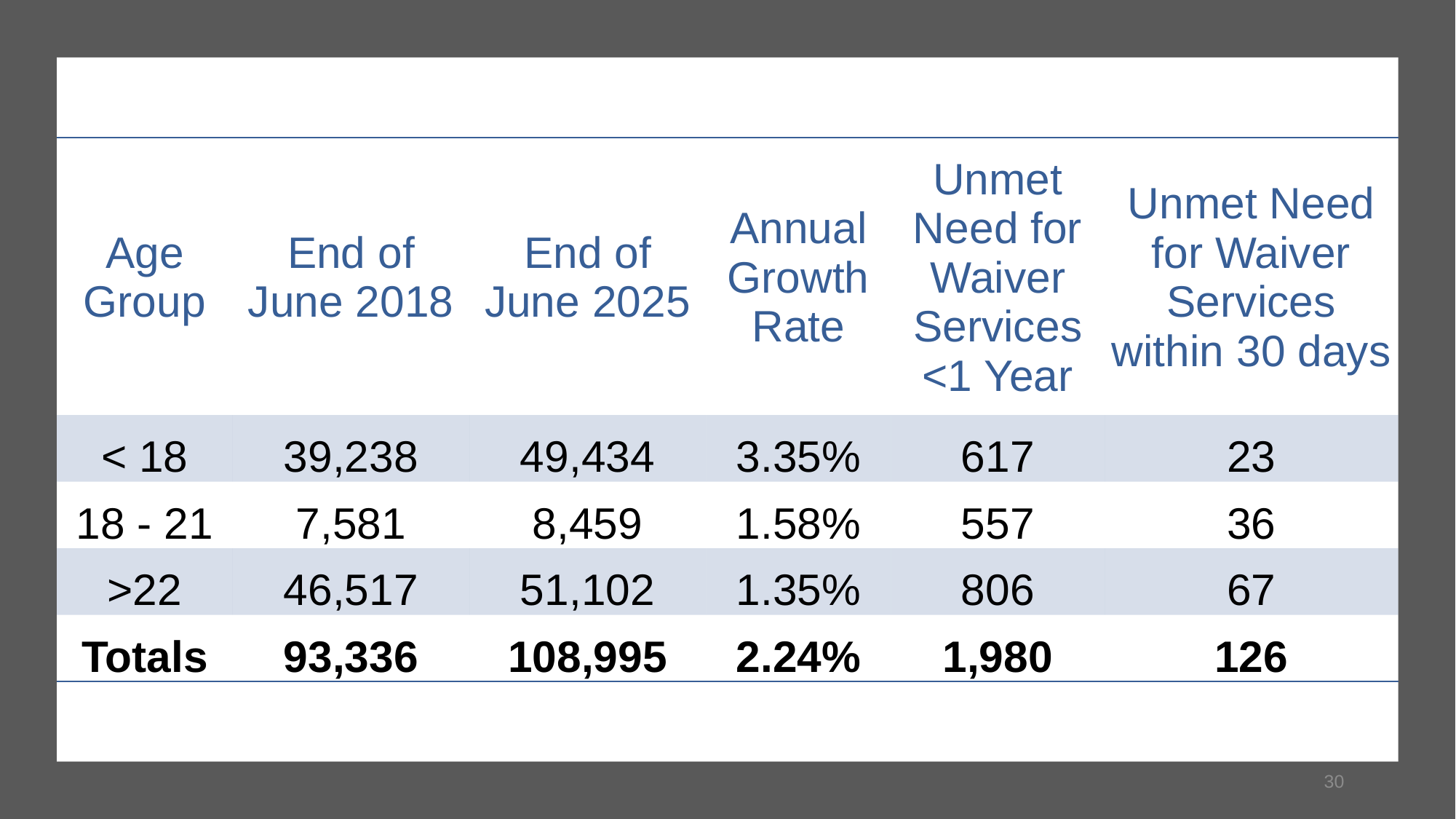

| Age Group | End of June 2018 | End of June 2025 | Annual Growth Rate | Unmet Need for Waiver Services <1 Year | Unmet Need for Waiver Services within 30 days |
| --- | --- | --- | --- | --- | --- |
| < 18 | 39,238 | 49,434 | 3.35% | 617 | 23 |
| 18 - 21 | 7,581 | 8,459 | 1.58% | 557 | 36 |
| >22 | 46,517 | 51,102 | 1.35% | 806 | 67 |
| Totals | 93,336 | 108,995 | 2.24% | 1,980 | 126 |
30